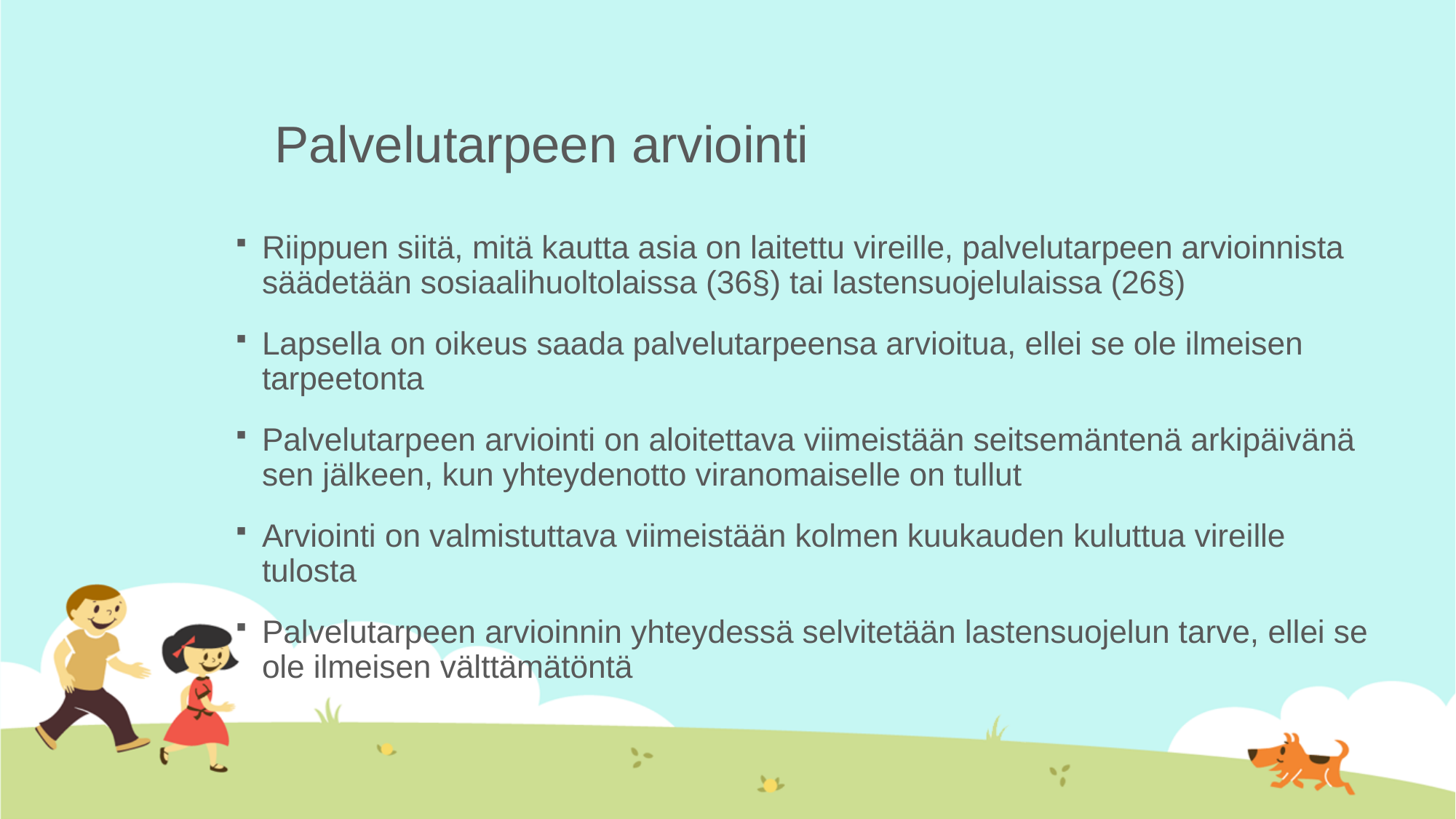

# Palvelutarpeen arviointi
Riippuen siitä, mitä kautta asia on laitettu vireille, palvelutarpeen arvioinnista säädetään sosiaalihuoltolaissa (36§) tai lastensuojelulaissa (26§)
Lapsella on oikeus saada palvelutarpeensa arvioitua, ellei se ole ilmeisen tarpeetonta
Palvelutarpeen arviointi on aloitettava viimeistään seitsemäntenä arkipäivänä sen jälkeen, kun yhteydenotto viranomaiselle on tullut
Arviointi on valmistuttava viimeistään kolmen kuukauden kuluttua vireille tulosta
Palvelutarpeen arvioinnin yhteydessä selvitetään lastensuojelun tarve, ellei se ole ilmeisen välttämätöntä